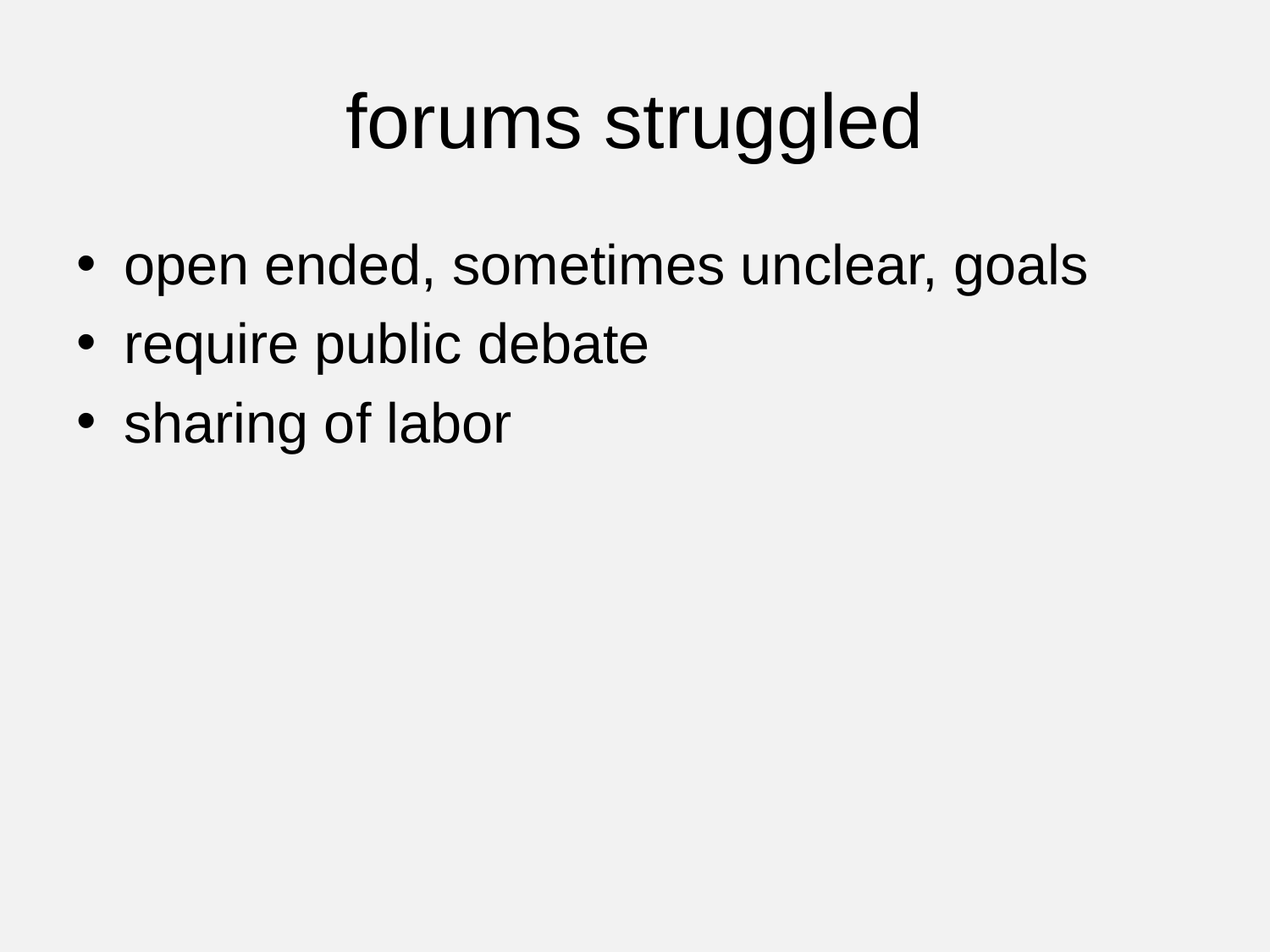

# forums struggled
open ended, sometimes unclear, goals
require public debate
sharing of labor